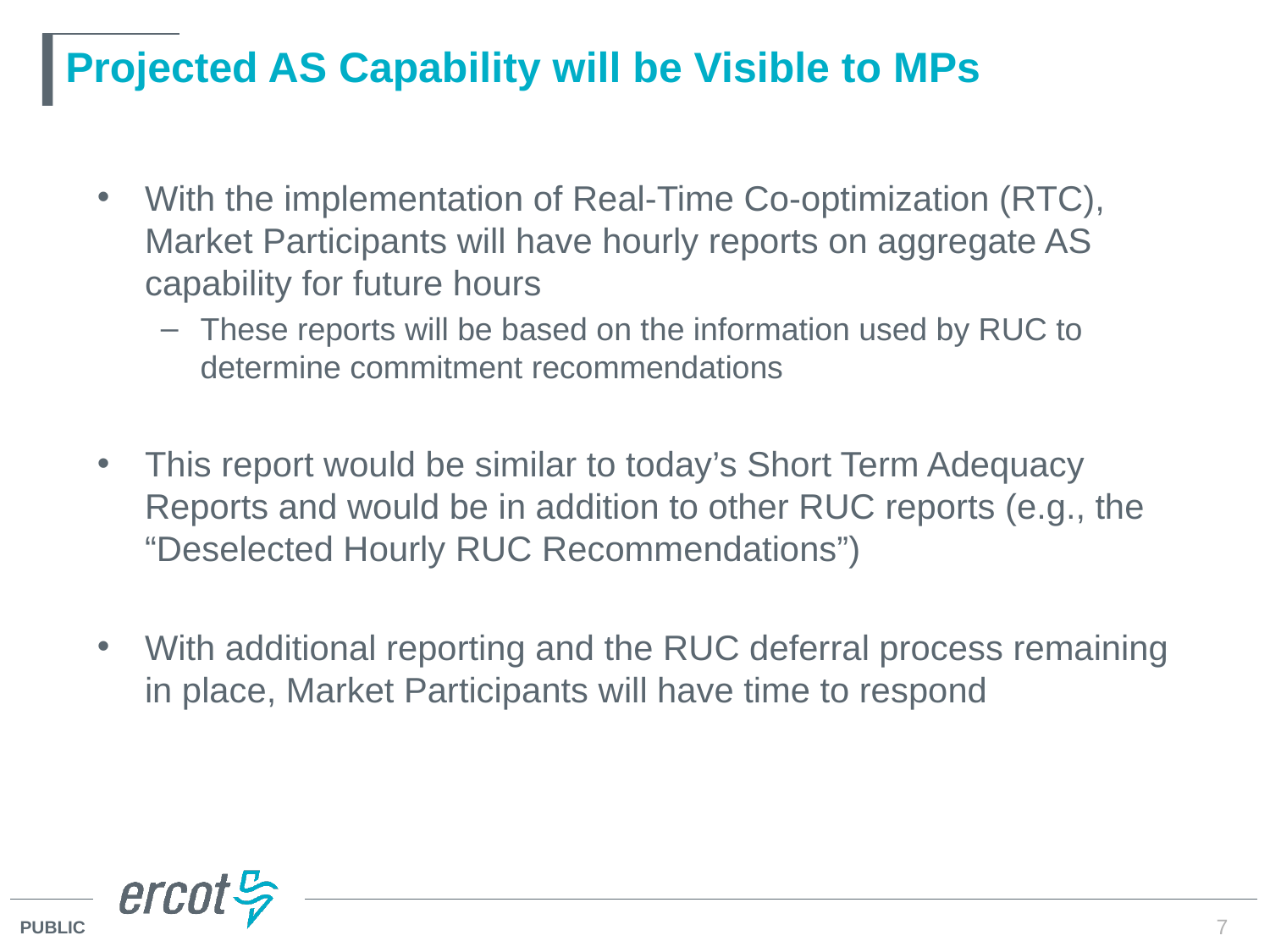

# Projected AS Capability will be Visible to MPs
With the implementation of Real-Time Co-optimization (RTC), Market Participants will have hourly reports on aggregate AS capability for future hours
These reports will be based on the information used by RUC to determine commitment recommendations

This report would be similar to today’s Short Term Adequacy Reports and would be in addition to other RUC reports (e.g., the “Deselected Hourly RUC Recommendations”)

With additional reporting and the RUC deferral process remaining in place, Market Participants will have time to respond
7